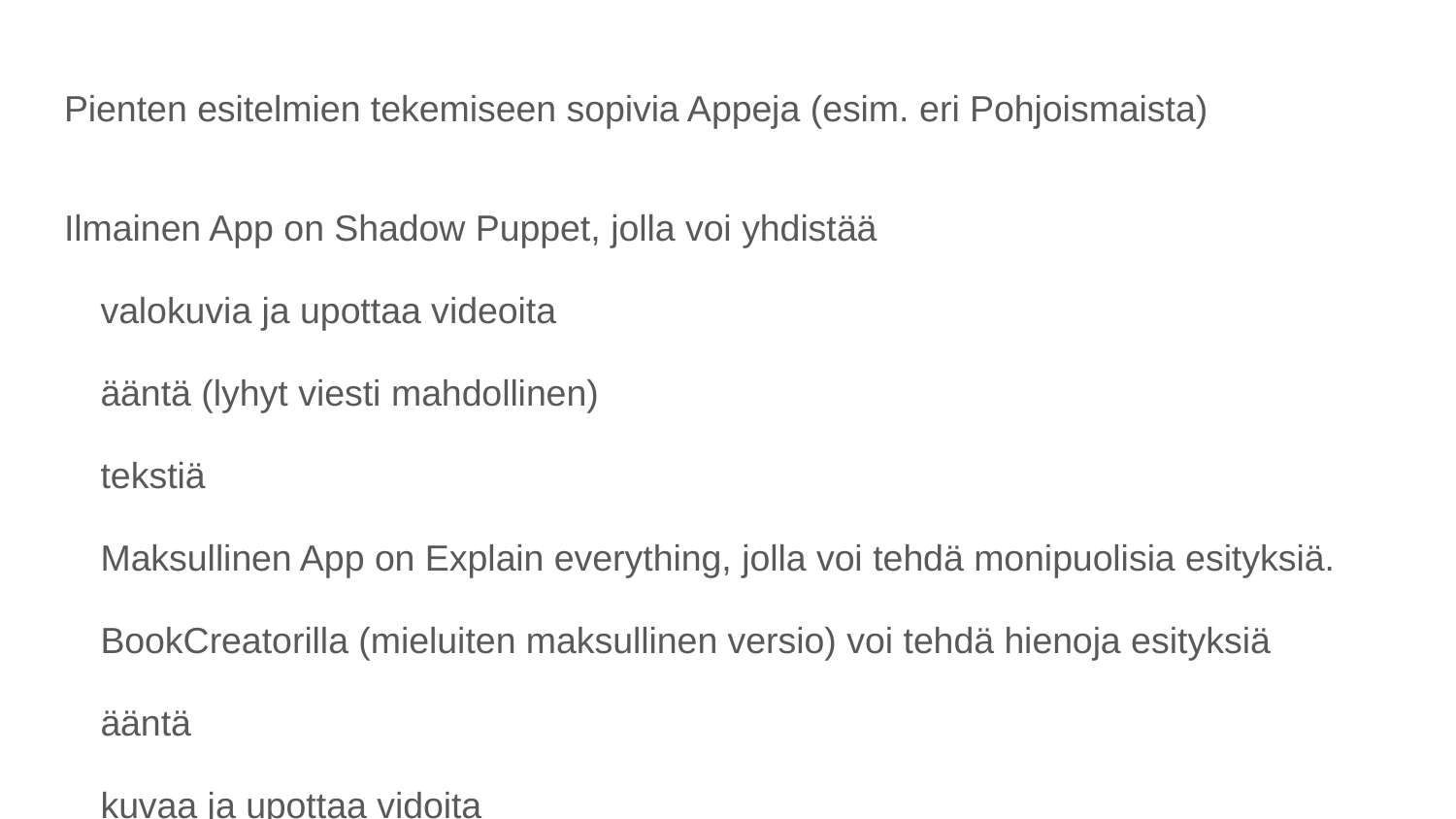

# Pienten esitelmien tekemiseen sopivia Appeja (esim. eri Pohjoismaista)
Ilmainen App on Shadow Puppet, jolla voi yhdistää
valokuvia ja upottaa videoita
ääntä (lyhyt viesti mahdollinen)
tekstiä
Maksullinen App on Explain everything, jolla voi tehdä monipuolisia esityksiä.
BookCreatorilla (mieluiten maksullinen versio) voi tehdä hienoja esityksiä
ääntä
kuvaa ja upottaa vidoita
tekstiä